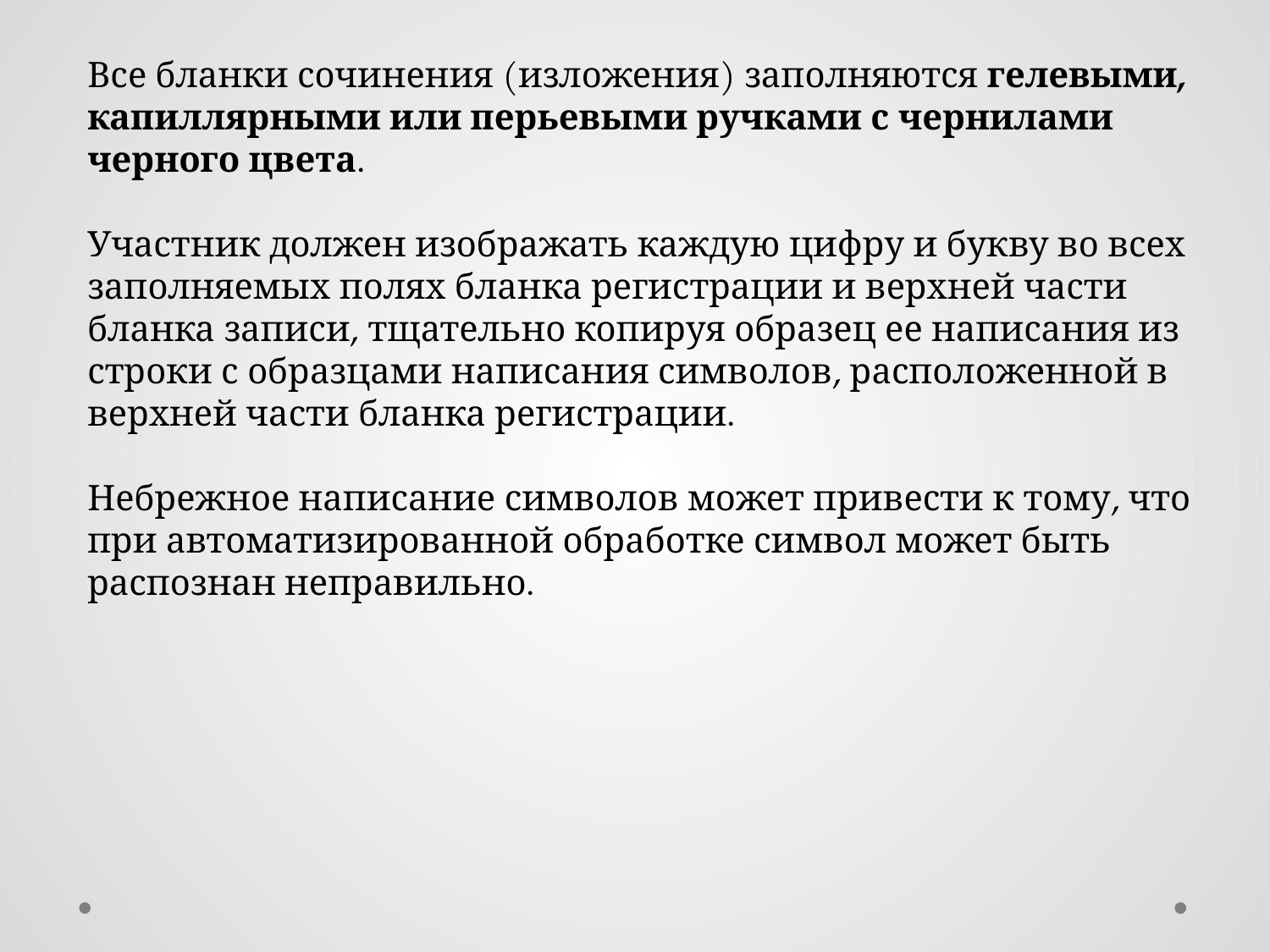

Все бланки сочинения (изложения) заполняются гелевыми, капиллярными или перьевыми ручками с чернилами черного цвета.

Участник должен изображать каждую цифру и букву во всех заполняемых полях бланка регистрации и верхней части бланка записи, тщательно копируя образец ее написания из строки с образцами написания символов, расположенной в верхней части бланка регистрации.

Небрежное написание символов может привести к тому, что при автоматизированной обработке символ может быть распознан неправильно.